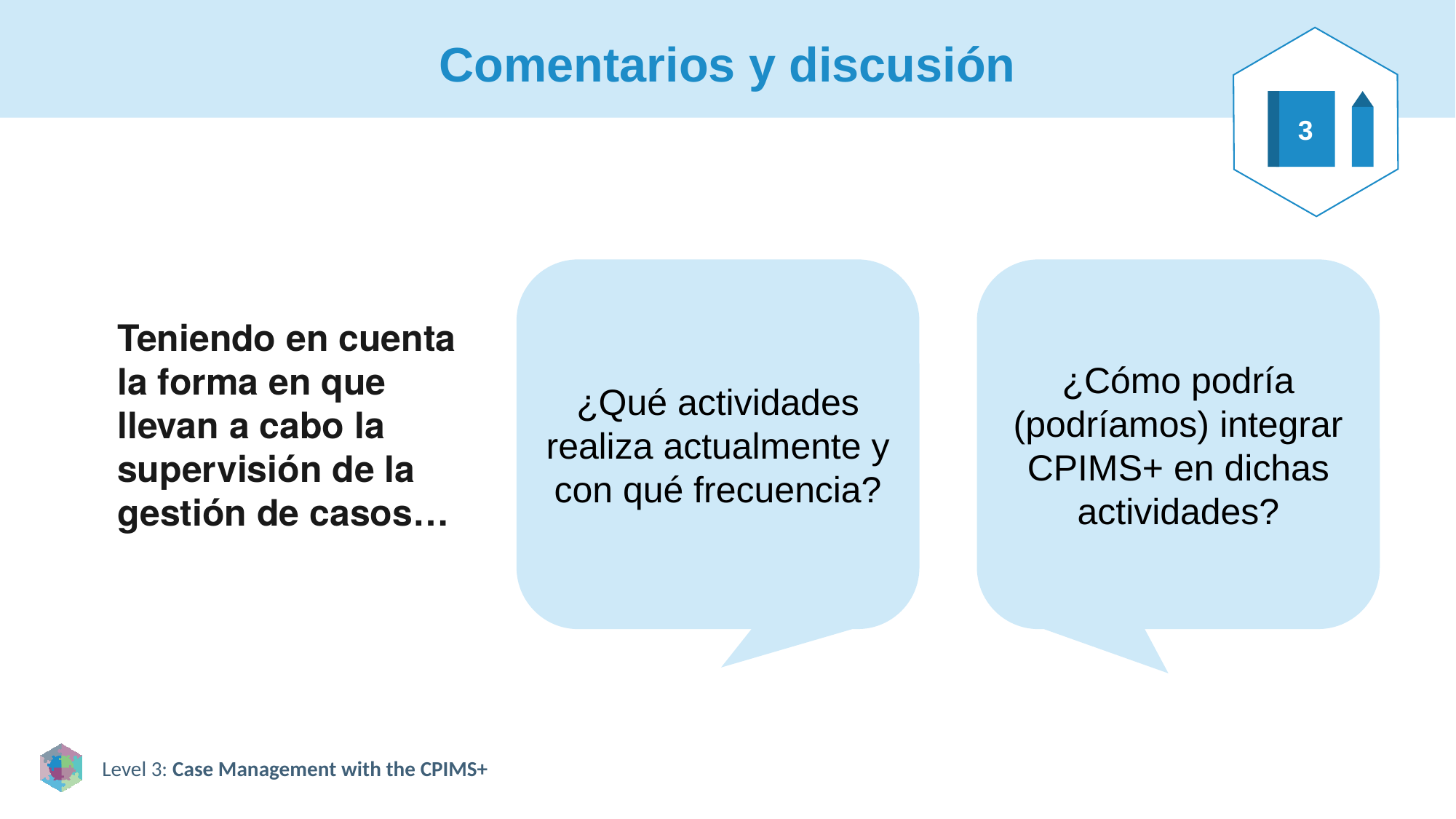

# Comentarios y discusión

3

¿Qué actividades realiza actualmente y con qué frecuencia?
¿Cómo podría (podríamos) integrar CPIMS+ en dichas actividades?
Teniendo en cuenta la forma en que llevan a cabo la supervisión de la gestión de casos…